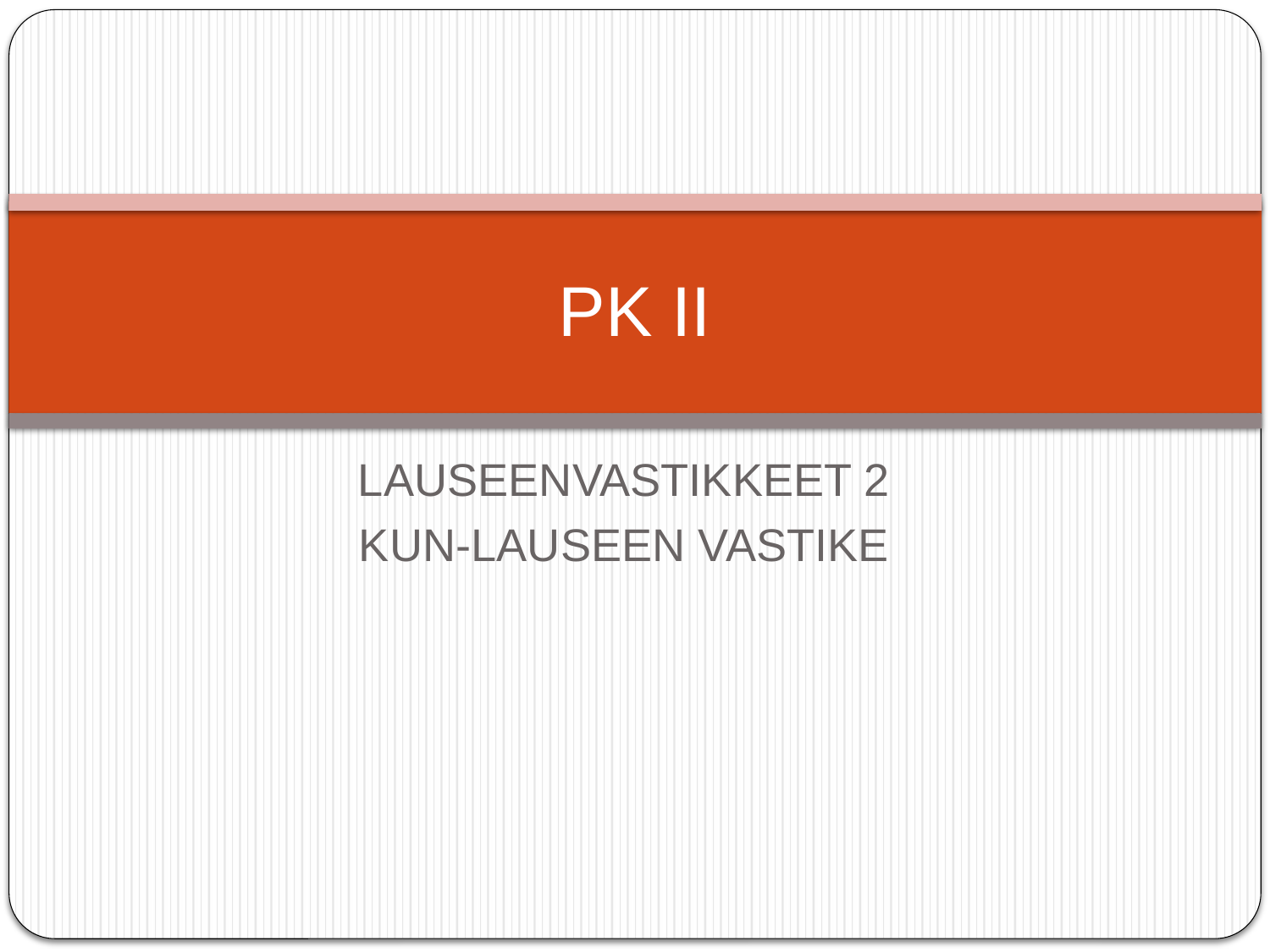

# PK II
LAUSEENVASTIKKEET 2
KUN-LAUSEEN VASTIKE